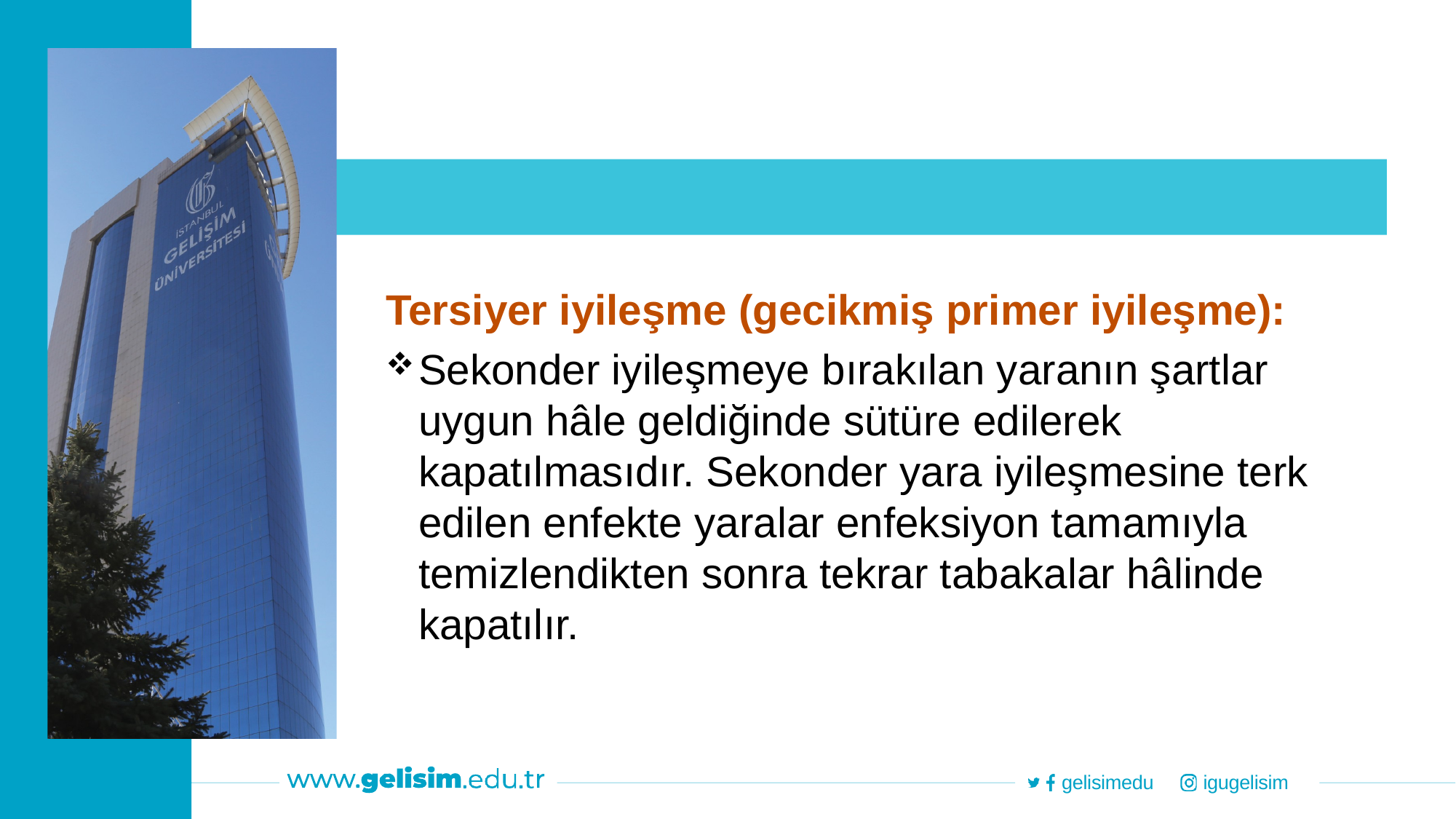

Tersiyer iyileşme (gecikmiş primer iyileşme):
Sekonder iyileşmeye bırakılan yaranın şartlar uygun hâle geldiğinde sütüre edilerek kapatılmasıdır. Sekonder yara iyileşmesine terk edilen enfekte yaralar enfeksiyon tamamıyla temizlendikten sonra tekrar tabakalar hâlinde kapatılır.